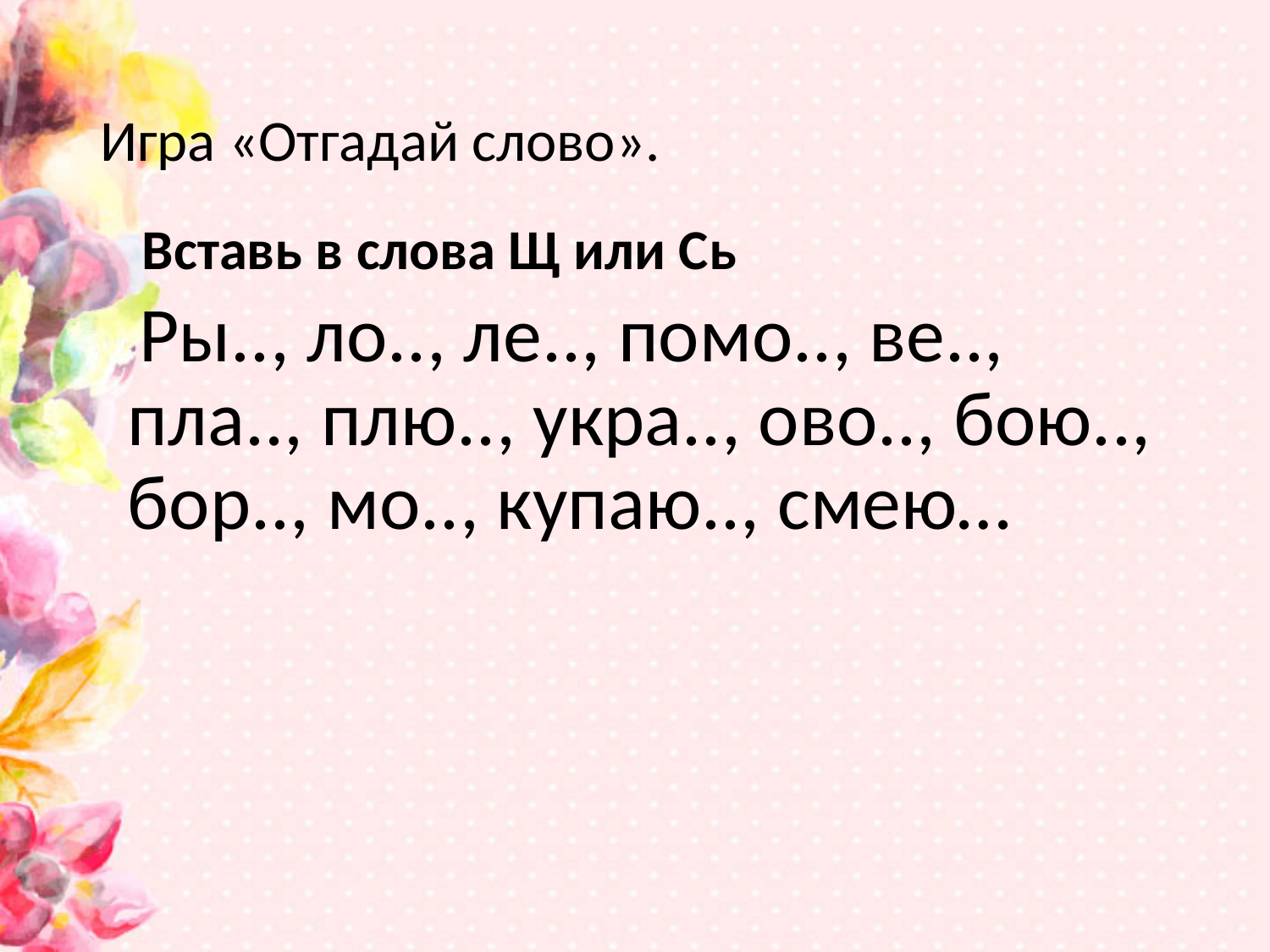

# Игра «Отгадай слово».
   Вставь в слова Щ или Сь
  Ры.., ло.., ле.., помо.., ве.., пла.., плю.., укра.., ово.., бою.., бор.., мо.., купаю.., смею…